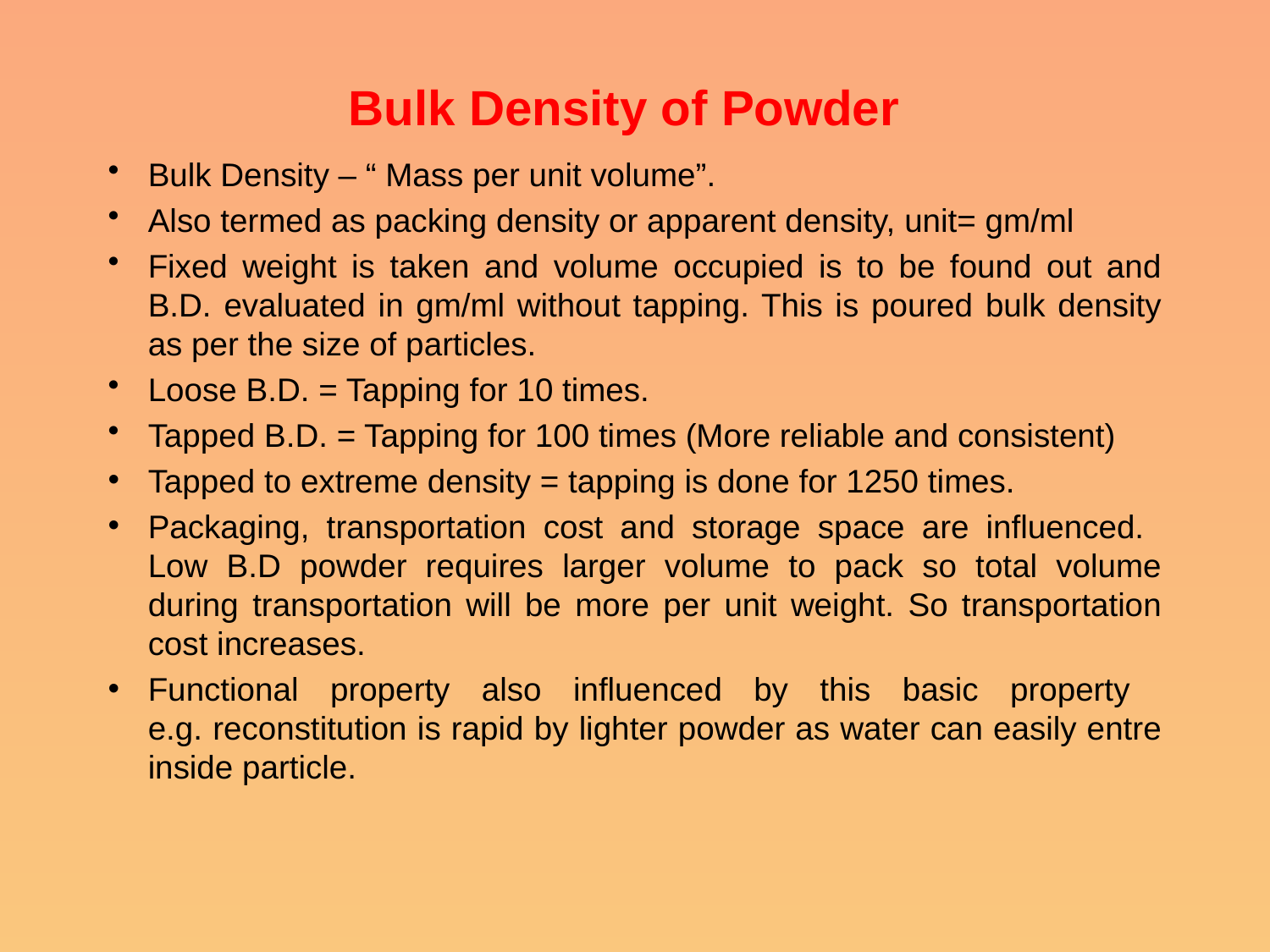

# Bulk Density of Powder
Bulk Density – “ Mass per unit volume”.
Also termed as packing density or apparent density, unit= gm/ml
Fixed weight is taken and volume occupied is to be found out and B.D. evaluated in gm/ml without tapping. This is poured bulk density as per the size of particles.
Loose B.D. = Tapping for 10 times.
Tapped B.D. = Tapping for 100 times (More reliable and consistent)
Tapped to extreme density = tapping is done for 1250 times.
Packaging, transportation cost and storage space are influenced.  Low B.D powder requires larger volume to pack so total volume during transportation will be more per unit weight. So transportation cost increases.
Functional property also influenced by this basic property
e.g. reconstitution is rapid by lighter powder as water can easily entre inside particle.